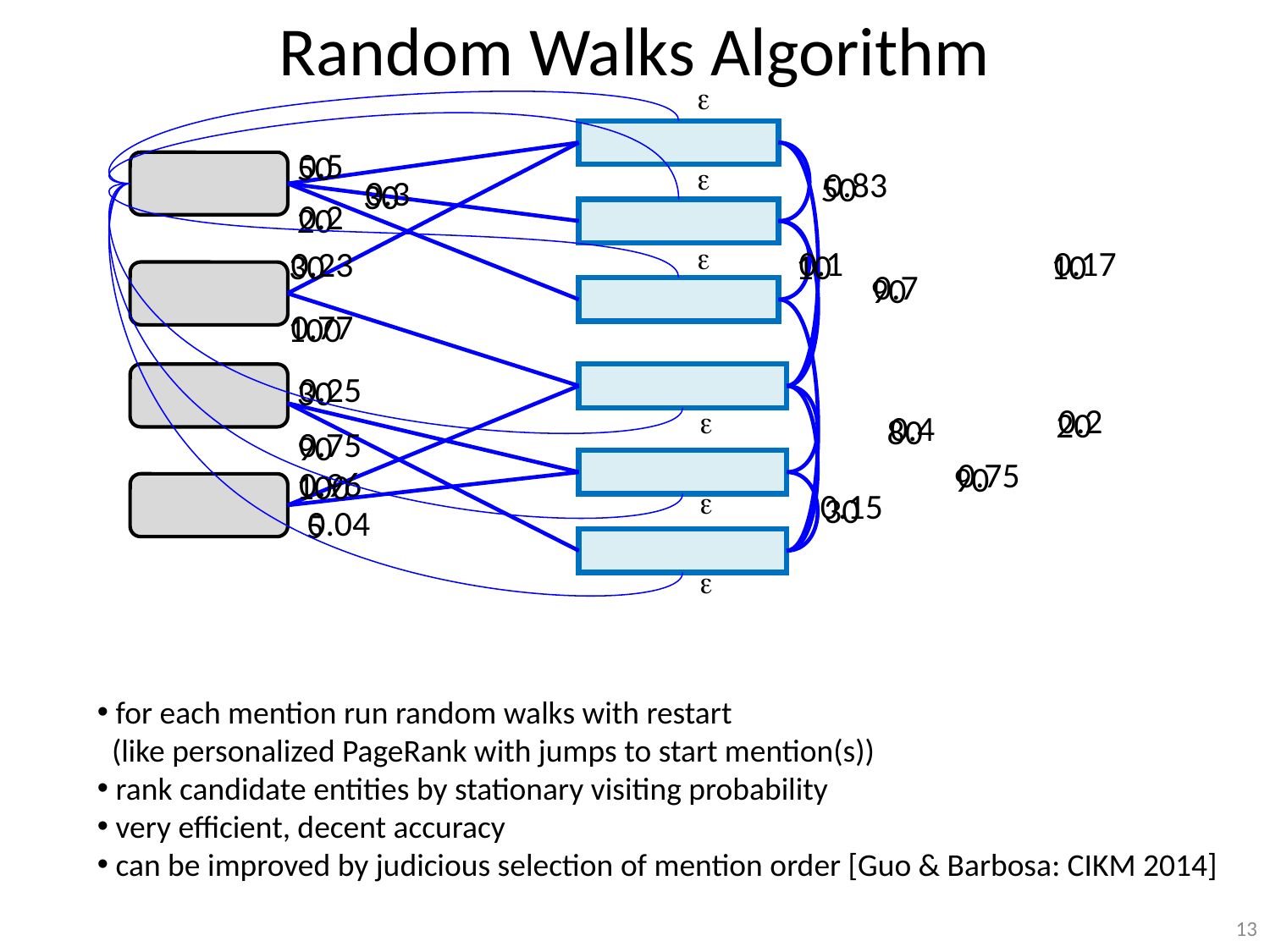

# Random Walks Algorithm
ε
ε
ε

 0.5
 0.3
0.23
0.77
0.25
0.75
0.96
0.04
 0.2
 50
 30
30
100
30
90
100
5
 20

 0.83
0.17
 0.7
 0.4
 0.75
 0.15
 0.1
0.2
 50
10
 90
 80
 90
 30
 10
20

ε
ε
ε

 for each mention run random walks with restart
  (like personalized PageRank with jumps to start mention(s))
 rank candidate entities by stationary visiting probability
 very efficient, decent accuracy
 can be improved by judicious selection of mention order [Guo & Barbosa: CIKM 2014]
13